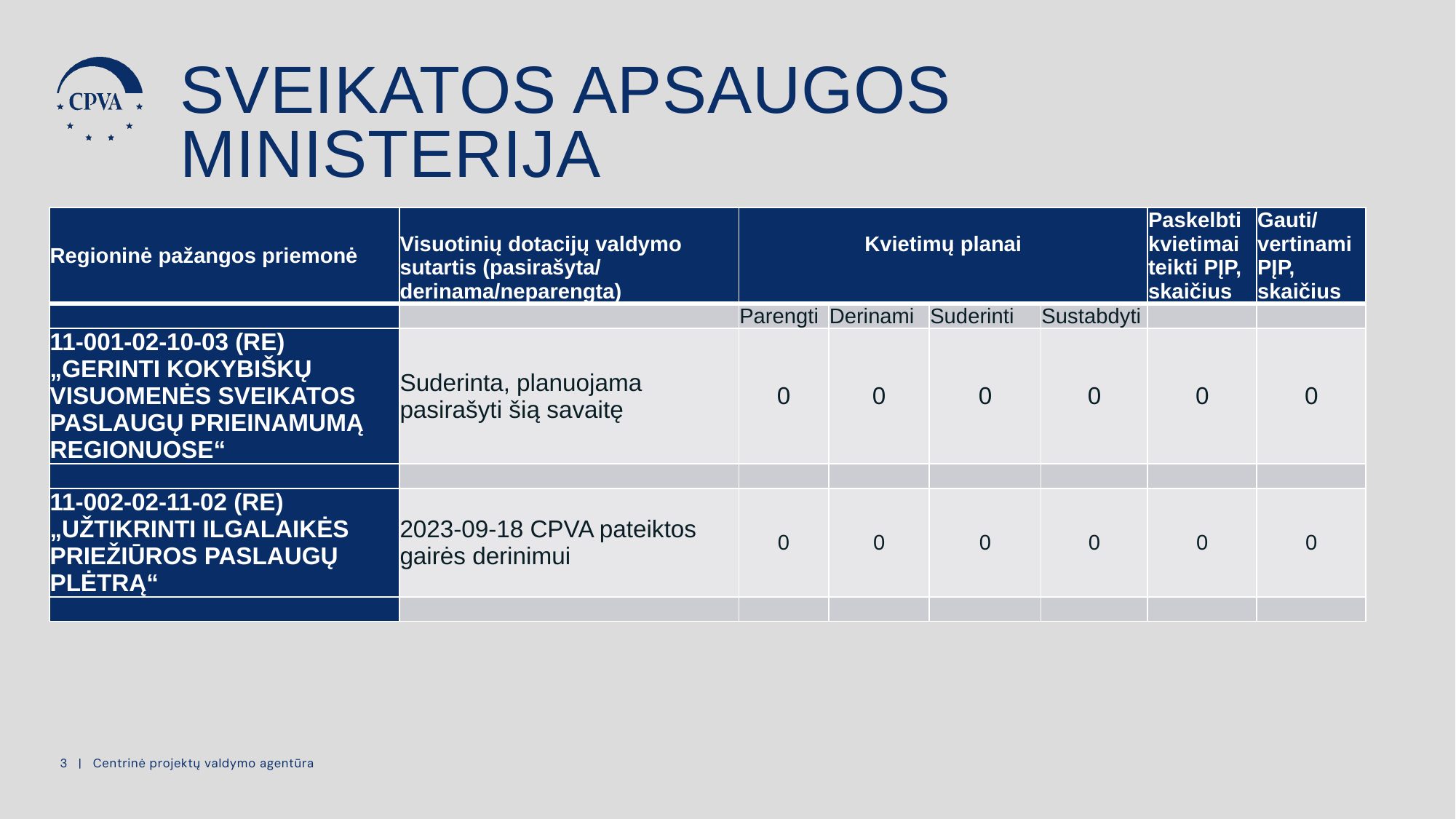

SVEIKATOS APSAUGOS MINISTERIJA
| Regioninė pažangos priemonė | Visuotinių dotacijų valdymo sutartis (pasirašyta/ derinama/neparengta) | Kvietimų planai |  |  |  | Paskelbti kvietimai teikti PĮP, skaičius | Gauti/vertinami PĮP, skaičius |
| --- | --- | --- | --- | --- | --- | --- | --- |
|  |  | Parengti | Derinami | Suderinti | Sustabdyti |  |  |
| 11-001-02-10-03 (RE) „GERINTI KOKYBIŠKŲ VISUOMENĖS SVEIKATOS PASLAUGŲ PRIEINAMUMĄ REGIONUOSE“ | Suderinta, planuojama pasirašyti šią savaitę | 0 | 0 | 0 | 0 | 0 | 0 |
|  |  |  |  |  |  |  |  |
| 11-002-02-11-02 (RE) „UŽTIKRINTI ILGALAIKĖS PRIEŽIŪROS PASLAUGŲ PLĖTRĄ“ | 2023-09-18 CPVA pateiktos gairės derinimui | 0 | 0 | 0 | 0 | 0 | 0 |
|  |  |  |  |  |  |  |  |
3   |   Centrinė projektų valdymo agentūra